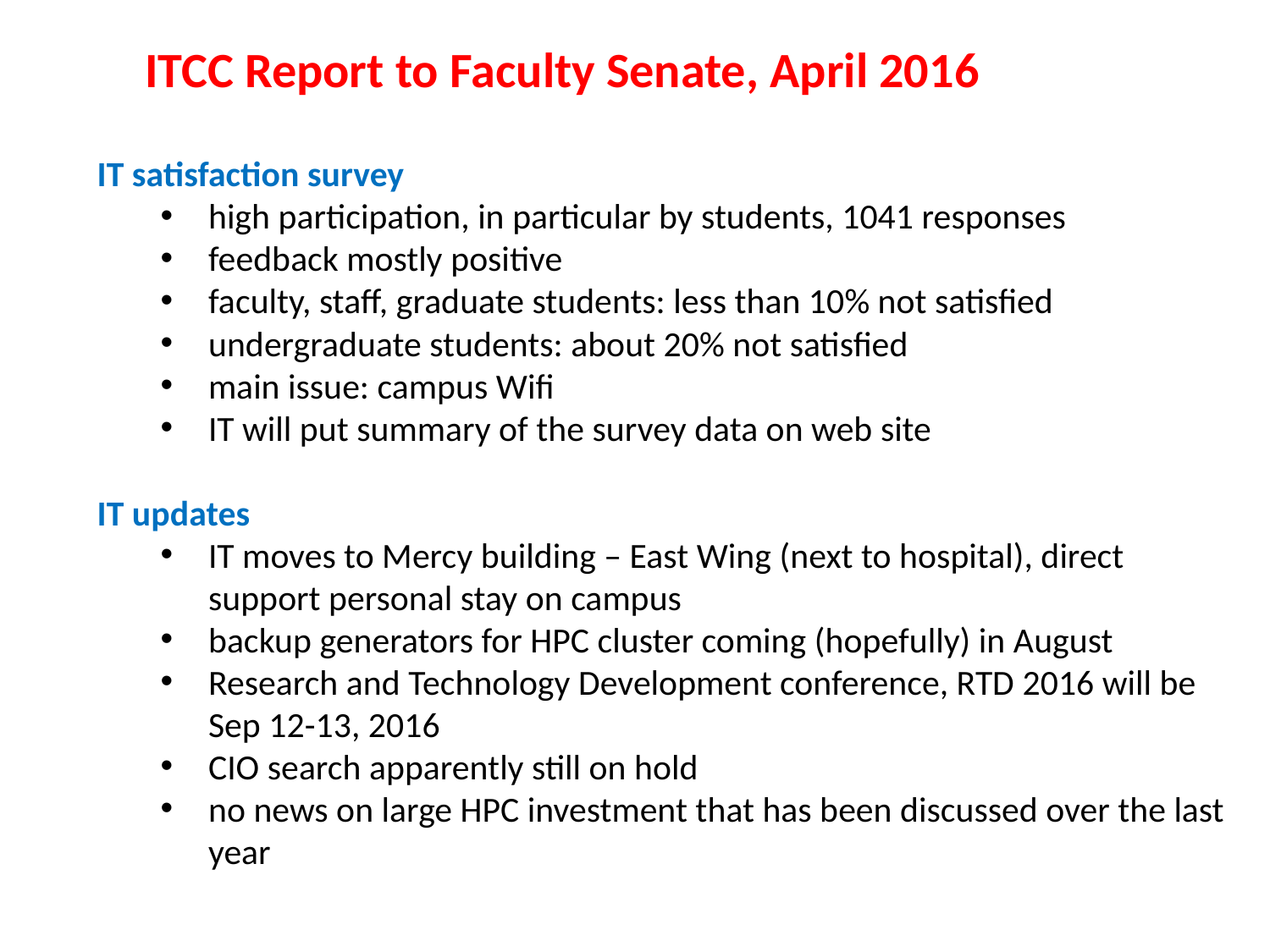

ITCC Report to Faculty Senate, April 2016

IT satisfaction survey
high participation, in particular by students, 1041 responses
feedback mostly positive
faculty, staff, graduate students: less than 10% not satisfied
undergraduate students: about 20% not satisfied
main issue: campus Wifi
IT will put summary of the survey data on web site

IT updates
IT moves to Mercy building – East Wing (next to hospital), direct support personal stay on campus
backup generators for HPC cluster coming (hopefully) in August
Research and Technology Development conference, RTD 2016 will be Sep 12-13, 2016
CIO search apparently still on hold
no news on large HPC investment that has been discussed over the last year